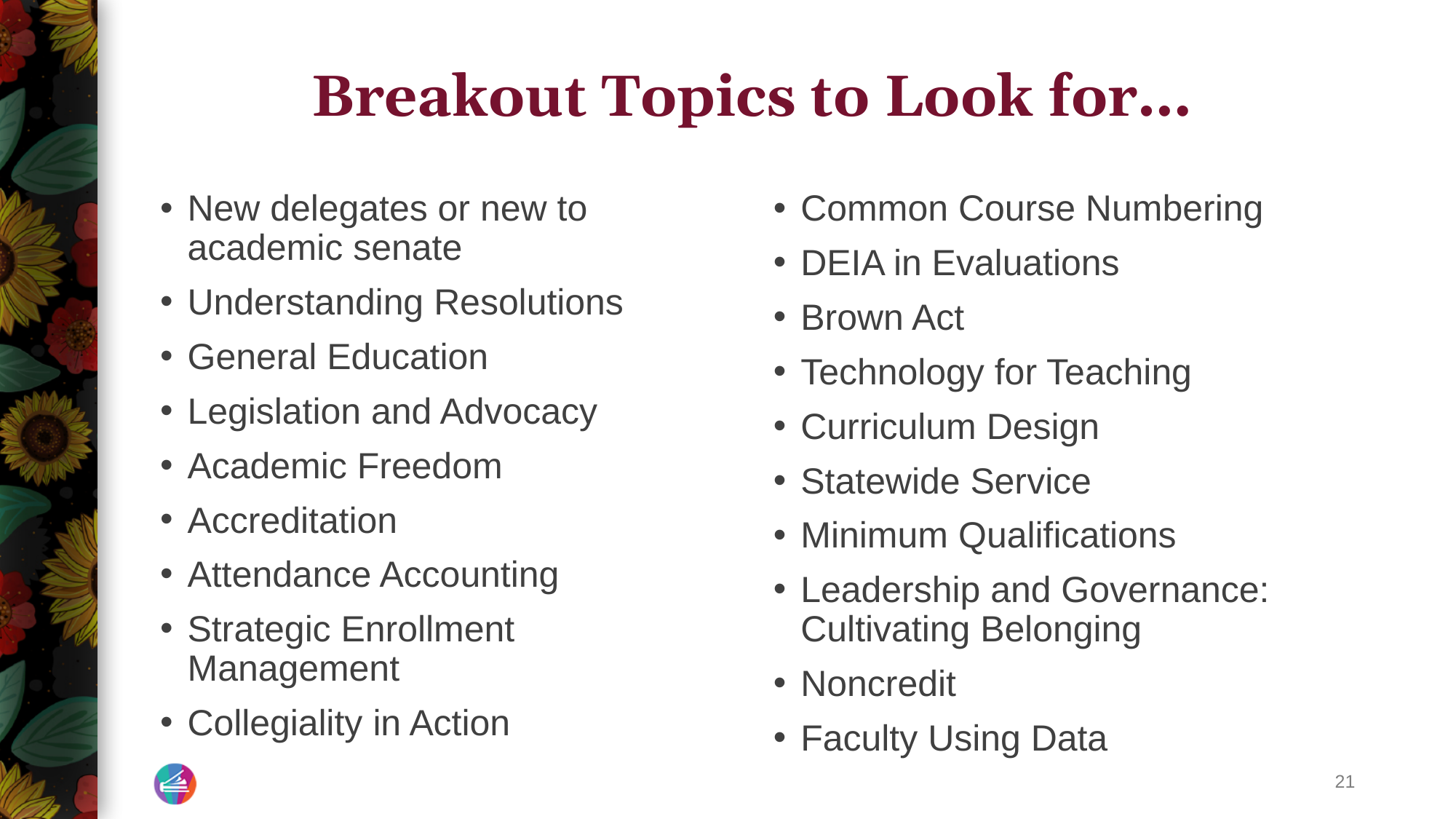

# Breakout Topics to Look for…
New delegates or new to academic senate
Understanding Resolutions
General Education
Legislation and Advocacy
Academic Freedom
Accreditation
Attendance Accounting
Strategic Enrollment Management
Collegiality in Action
Common Course Numbering
DEIA in Evaluations
Brown Act
Technology for Teaching
Curriculum Design
Statewide Service
Minimum Qualifications
Leadership and Governance: Cultivating Belonging
Noncredit
Faculty Using Data

21